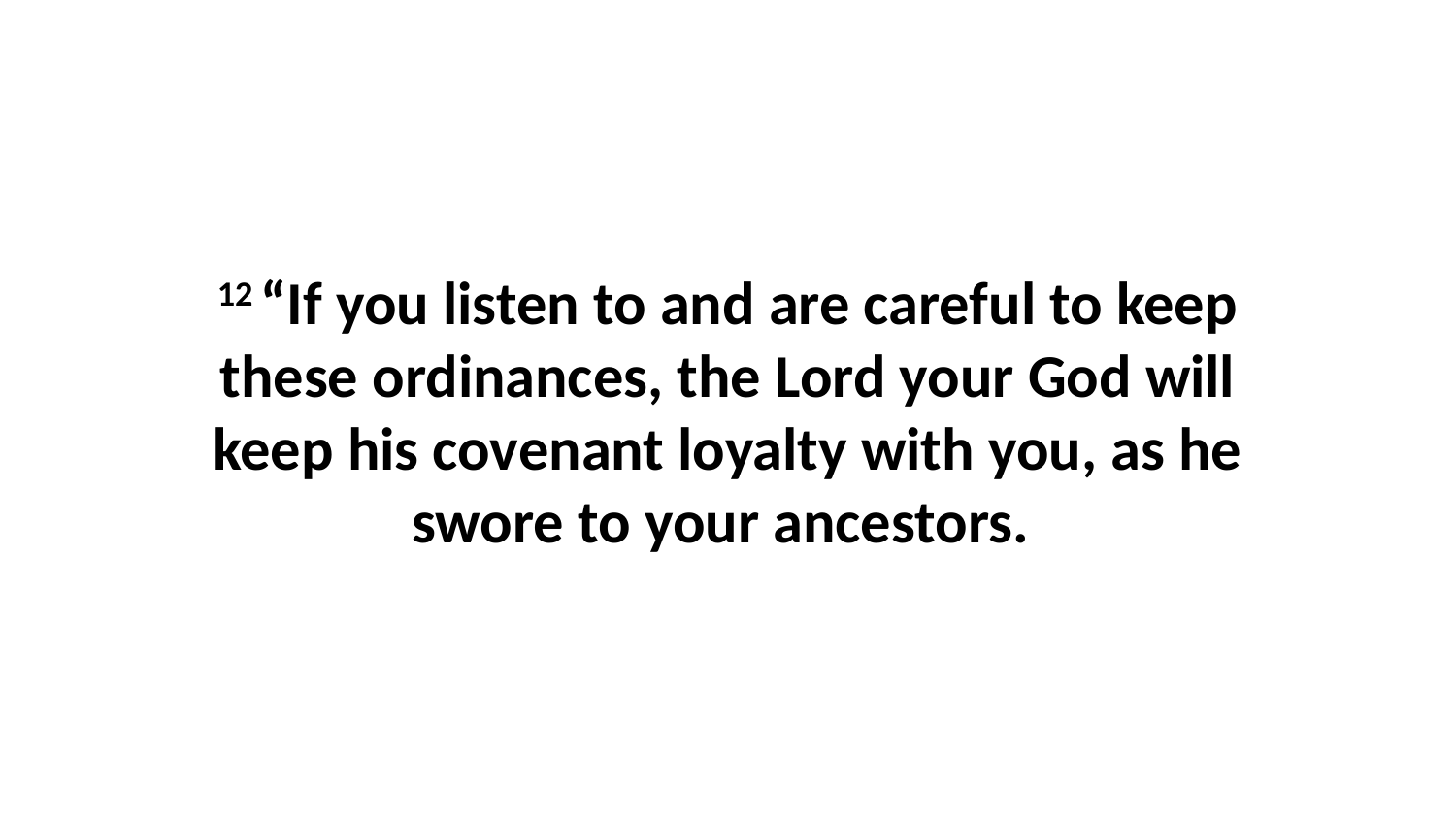

12 “If you listen to and are careful to keep these ordinances, the Lord your God will keep his covenant loyalty with you, as he swore to your ancestors.